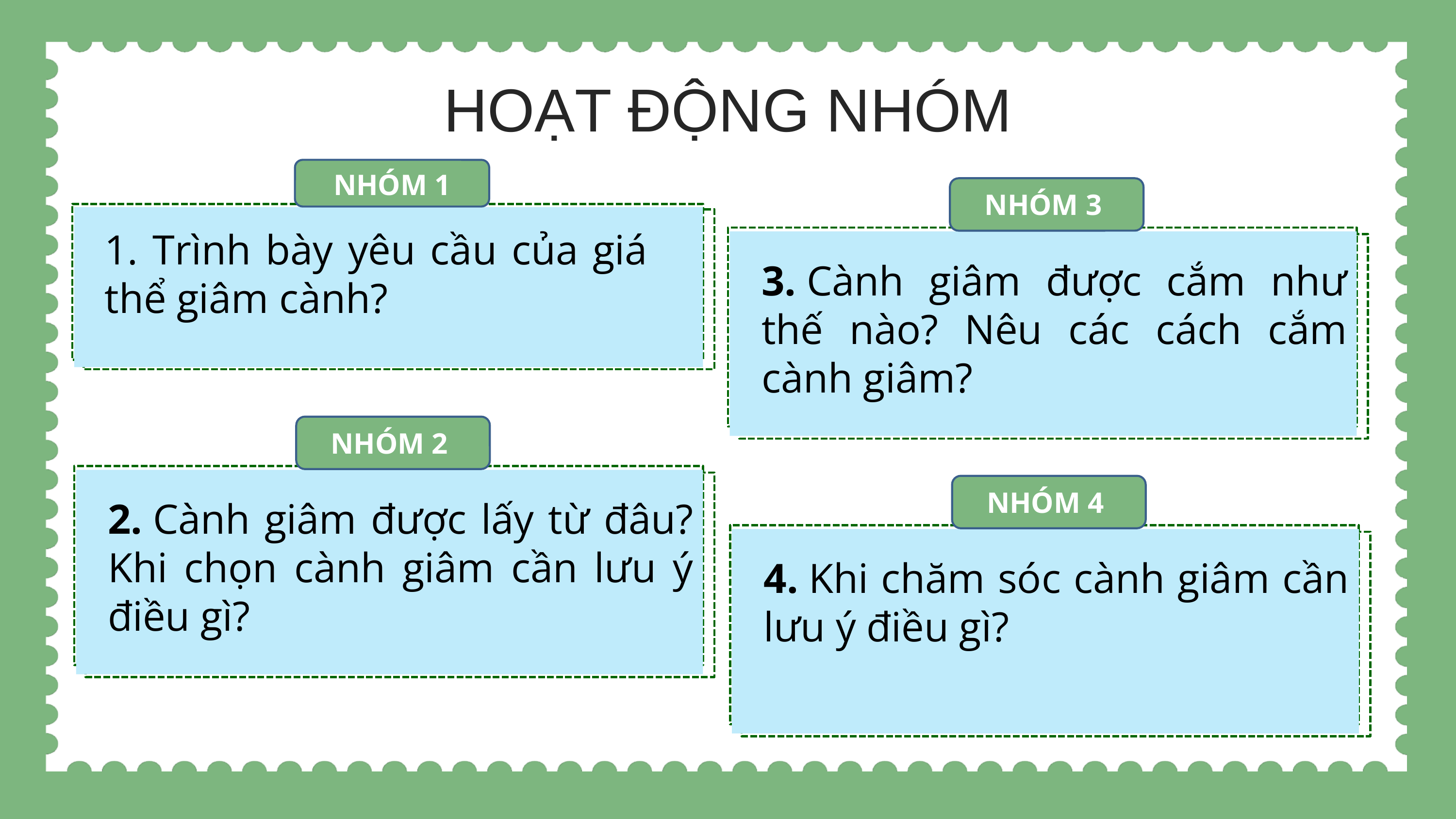

HOẠT ĐỘNG NHÓM

NHÓM 1

1. Trình bày yêu cầu của giá thể giâm cành?

NHÓM 3

3. Cành giâm được cắm như thế nào? Nêu các cách cắm cành giâm?

NHÓM 2

2. Cành giâm được lấy từ đâu? Khi chọn cành giâm cần lưu ý điều gì?

NHÓM 4

4. Khi chăm sóc cành giâm cần lưu ý điều gì?